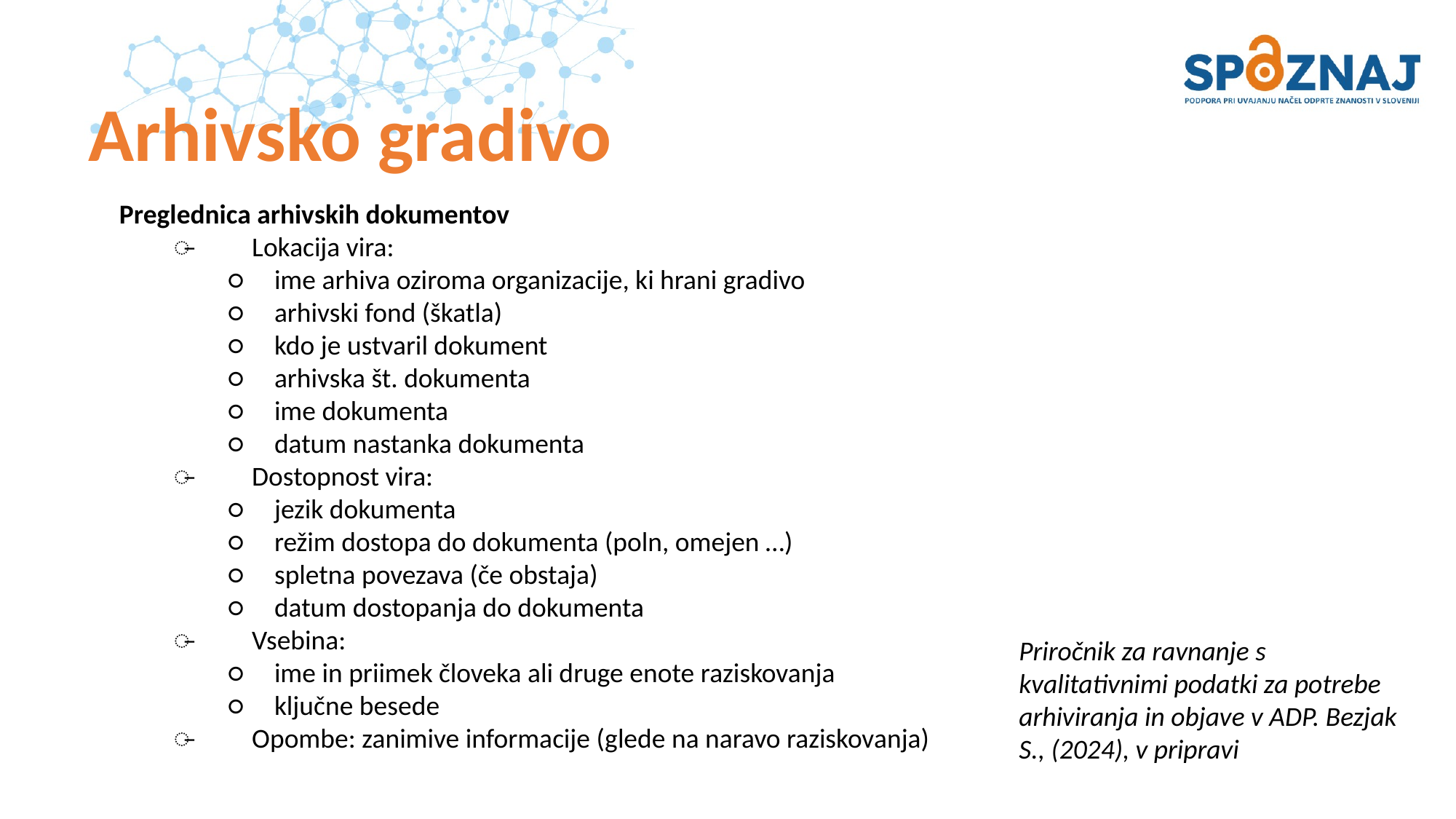

# Arhivsko gradivo
Preglednica arhivskih dokumentov
̶          Lokacija vira:
○     ime arhiva oziroma organizacije, ki hrani gradivo
○     arhivski fond (škatla)
○     kdo je ustvaril dokument
○     arhivska št. dokumenta
○     ime dokumenta
○     datum nastanka dokumenta
̶          Dostopnost vira:
○     jezik dokumenta
○     režim dostopa do dokumenta (poln, omejen …)
○     spletna povezava (če obstaja)
○     datum dostopanja do dokumenta
̶          Vsebina:
○     ime in priimek človeka ali druge enote raziskovanja
○     ključne besede
̶          Opombe: zanimive informacije (glede na naravo raziskovanja)

Priročnik za ravnanje s kvalitativnimi podatki za potrebe  arhiviranja in objave v ADP. Bezjak S., (2024), v pripravi